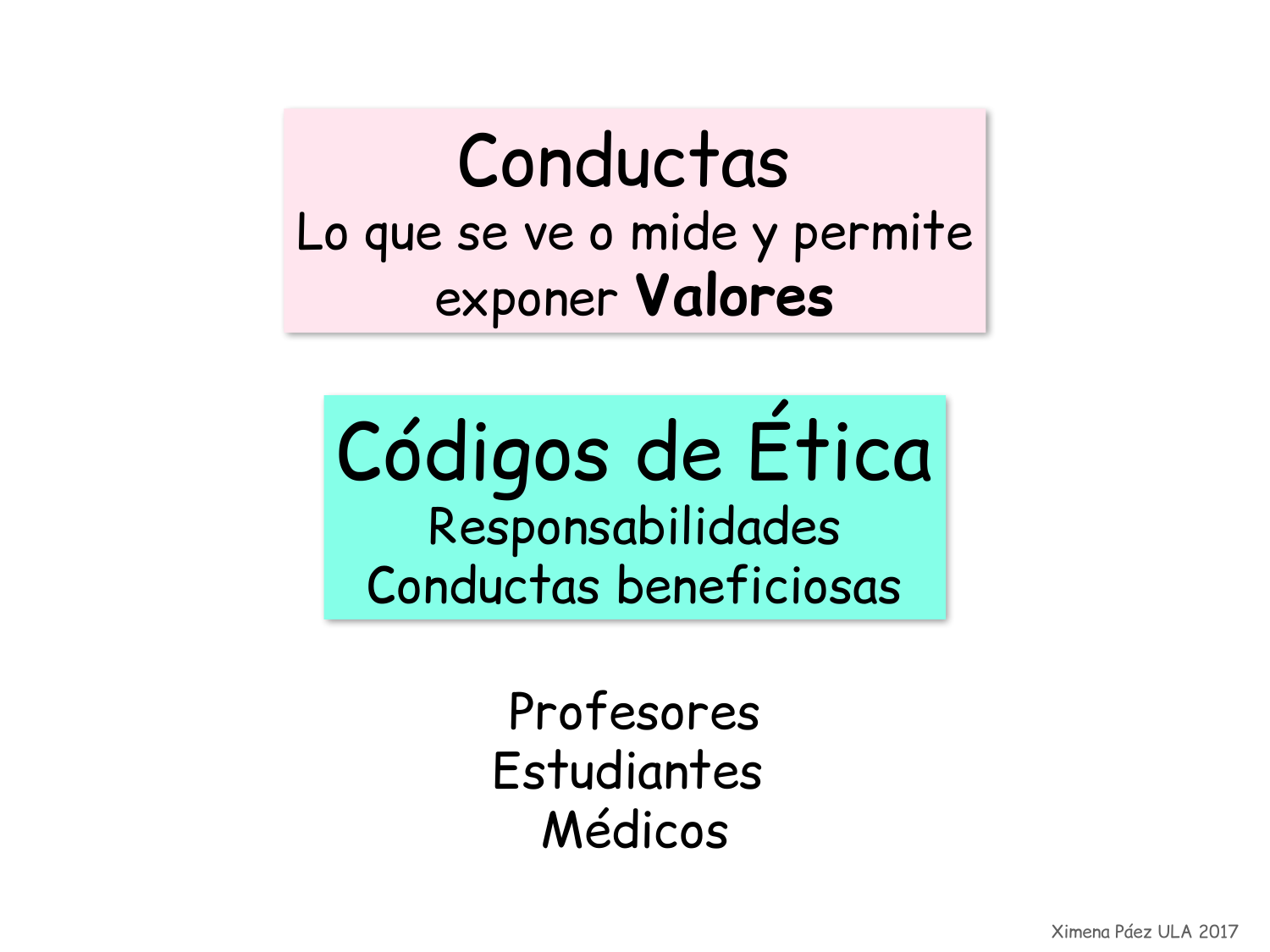

Conductas
Lo que se ve o mide y permite
exponer Valores
Códigos de Ética
Responsabilidades
Conductas beneficiosas
Profesores
Estudiantes
Médicos
Ximena Páez ULA 2017